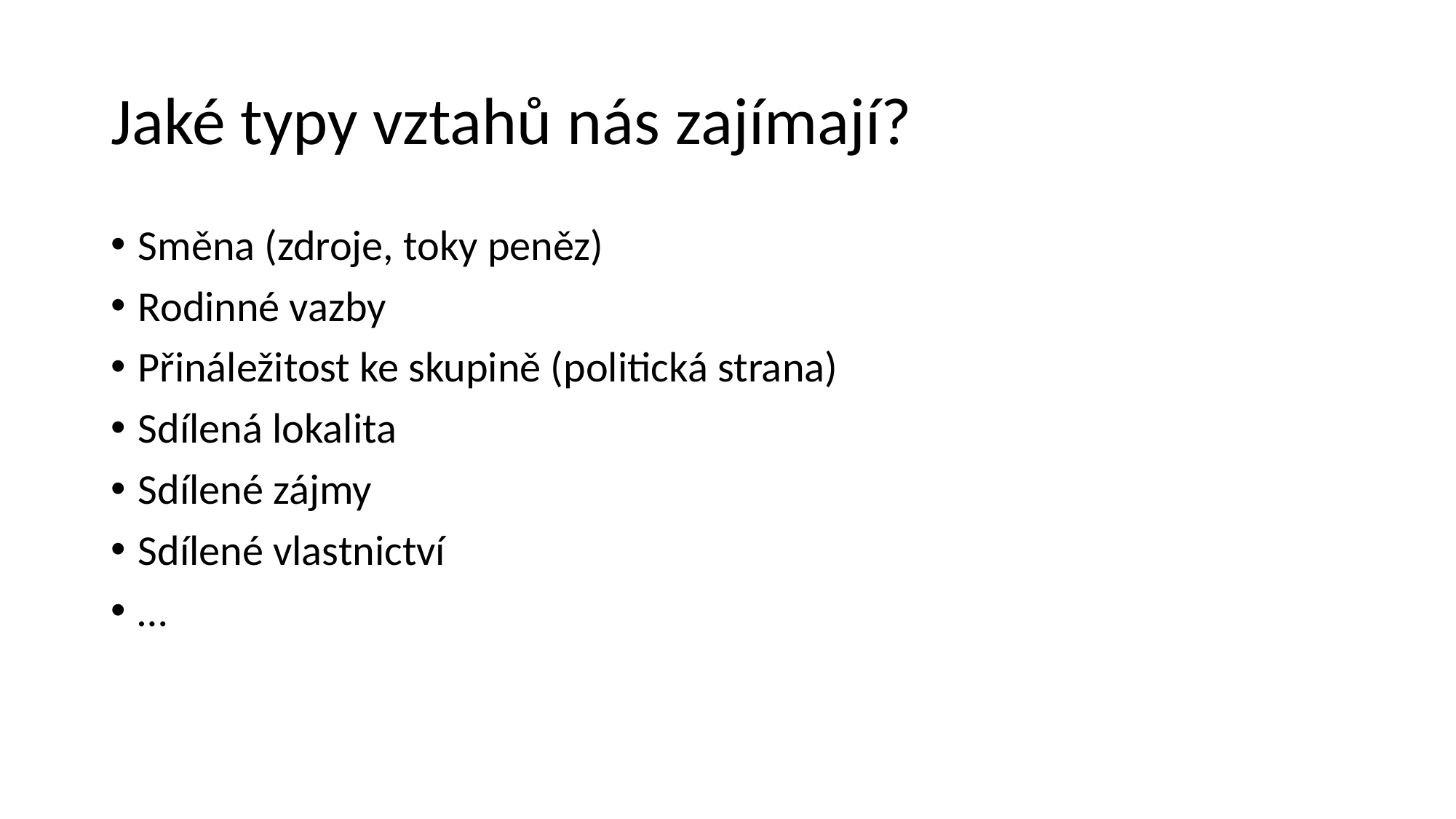

# Jaké typy vztahů nás zajímají?
Směna (zdroje, toky peněz)
Rodinné vazby
Přináležitost ke skupině (politická strana)
Sdílená lokalita
Sdílené zájmy
Sdílené vlastnictví
…